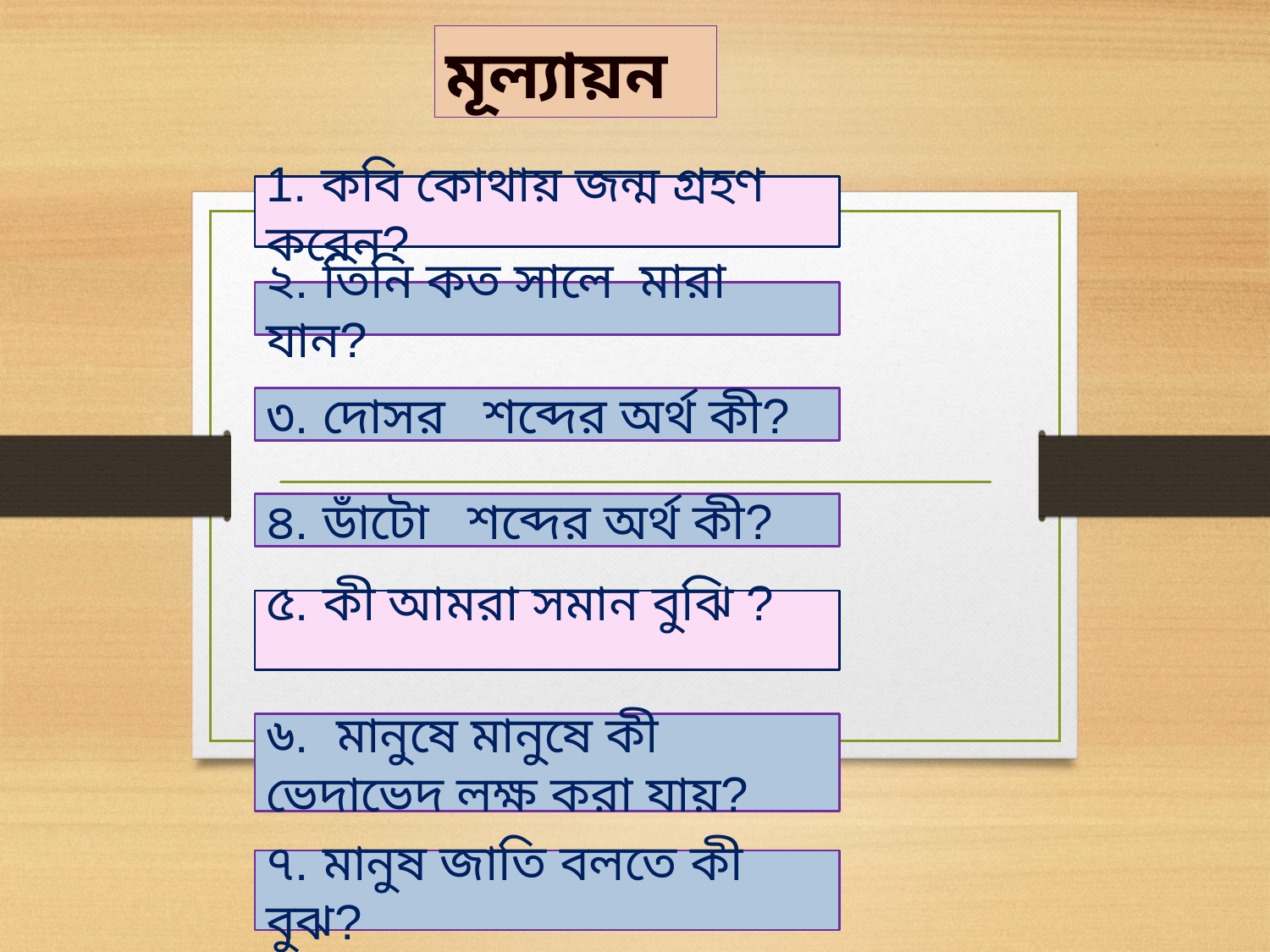

মূল্যায়ন
1. কবি কোথায় জন্ম গ্রহণ করেন?
২. তিনি কত সালে  মারা যান?
৩. দোসর   শব্দের অর্থ কী?
৪. ডাঁটো   শব্দের অর্থ কী?
৫. কী আমরা সমান বুঝি ?
৬.  মানুষে মানুষে কী ভেদাভেদ লক্ষ করা যায়?
৭. মানুষ জাতি বলতে কী বুঝ?